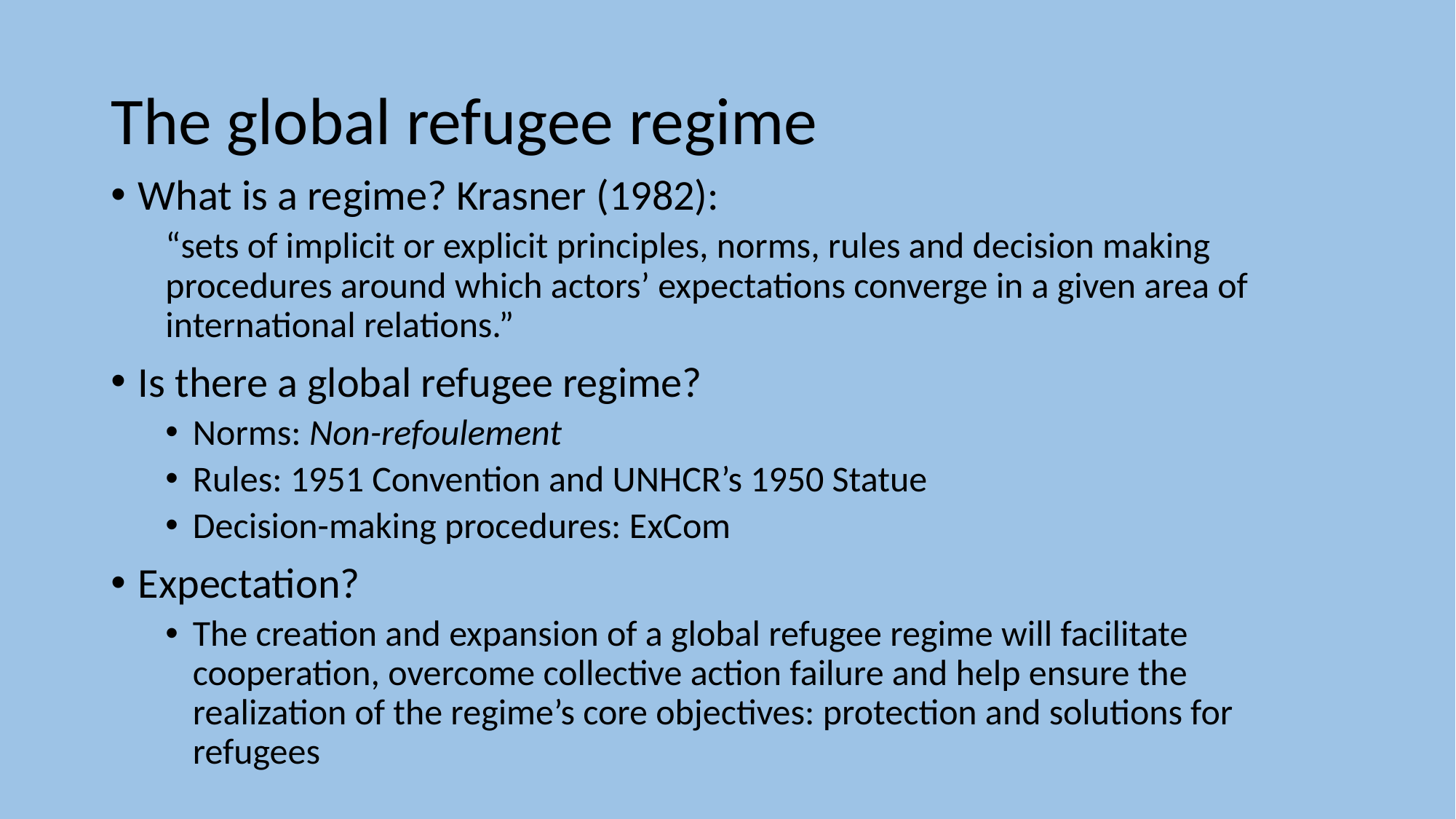

# The global refugee regime
What is a regime? Krasner (1982):
“sets of implicit or explicit principles, norms, rules and decision making procedures around which actors’ expectations converge in a given area of international relations.”
Is there a global refugee regime?
Norms: Non-refoulement
Rules: 1951 Convention and UNHCR’s 1950 Statue
Decision-making procedures: ExCom
Expectation?
The creation and expansion of a global refugee regime will facilitate cooperation, overcome collective action failure and help ensure the realization of the regime’s core objectives: protection and solutions for refugees